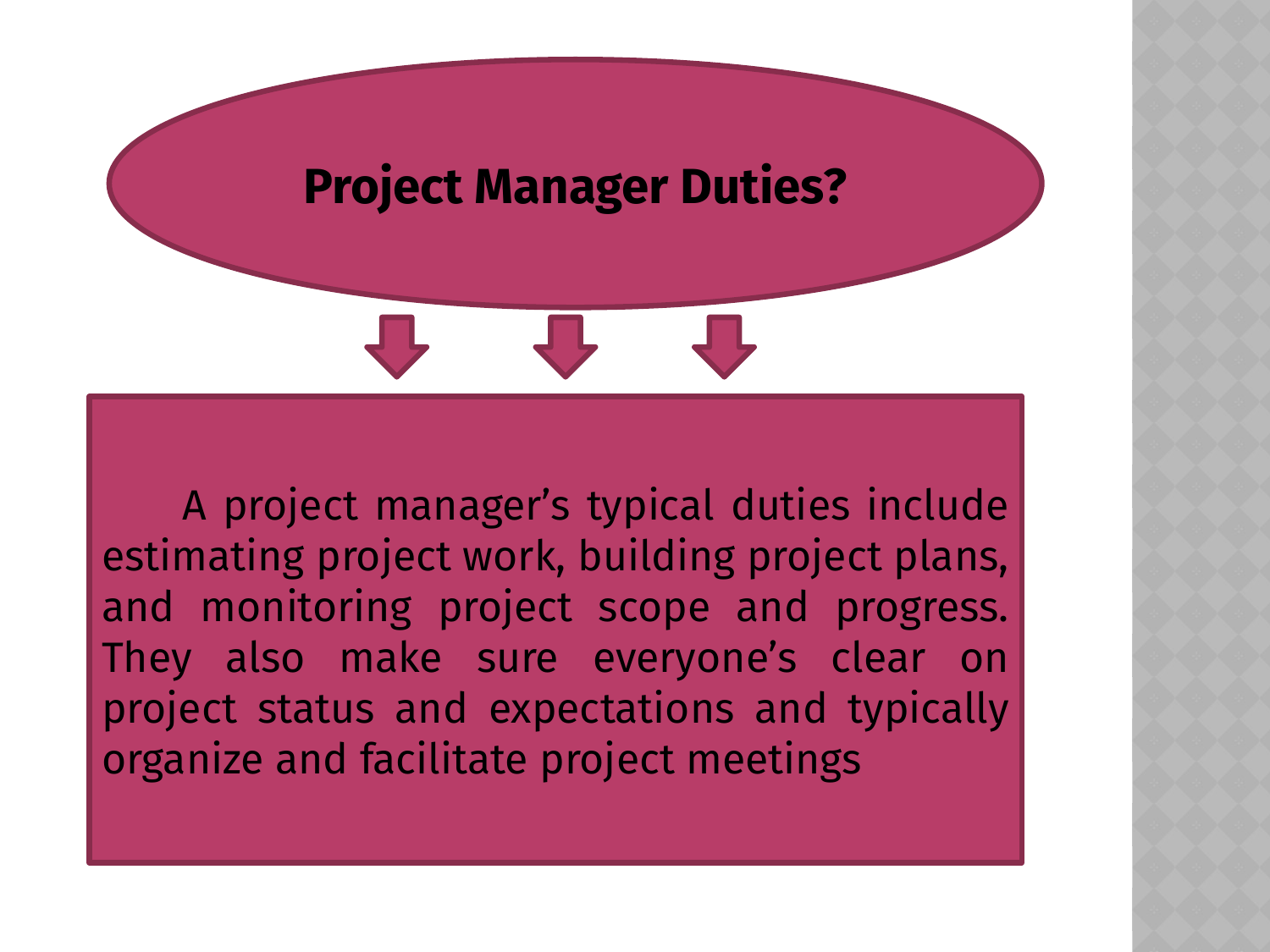

Project Manager Duties?

     A project manager’s typical duties include estimating project work, building project plans, and monitoring project scope and progress. They also make sure everyone’s clear on project status and expectations and typically organize and facilitate project meetings